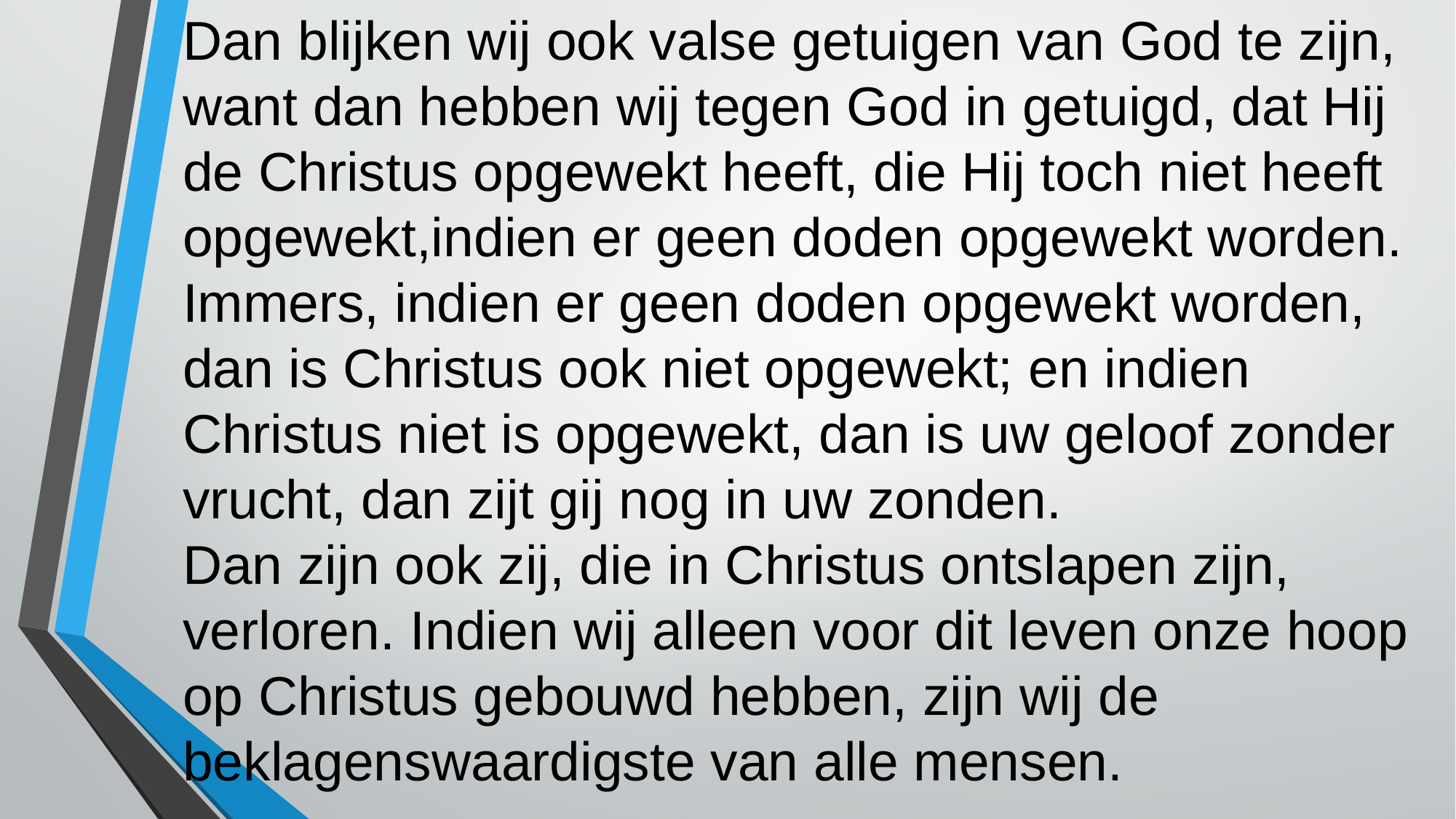

Dan blijken wij ook valse getuigen van God te zijn, want dan hebben wij tegen God in getuigd, dat Hij de Christus opgewekt heeft, die Hij toch niet heeft opgewekt,indien er geen doden opgewekt worden.
Immers, indien er geen doden opgewekt worden, dan is Christus ook niet opgewekt; en indien Christus niet is opgewekt, dan is uw geloof zonder vrucht, dan zijt gij nog in uw zonden.
Dan zijn ook zij, die in Christus ontslapen zijn, verloren. Indien wij alleen voor dit leven onze hoop op Christus gebouwd hebben, zijn wij de beklagenswaardigste van alle mensen.